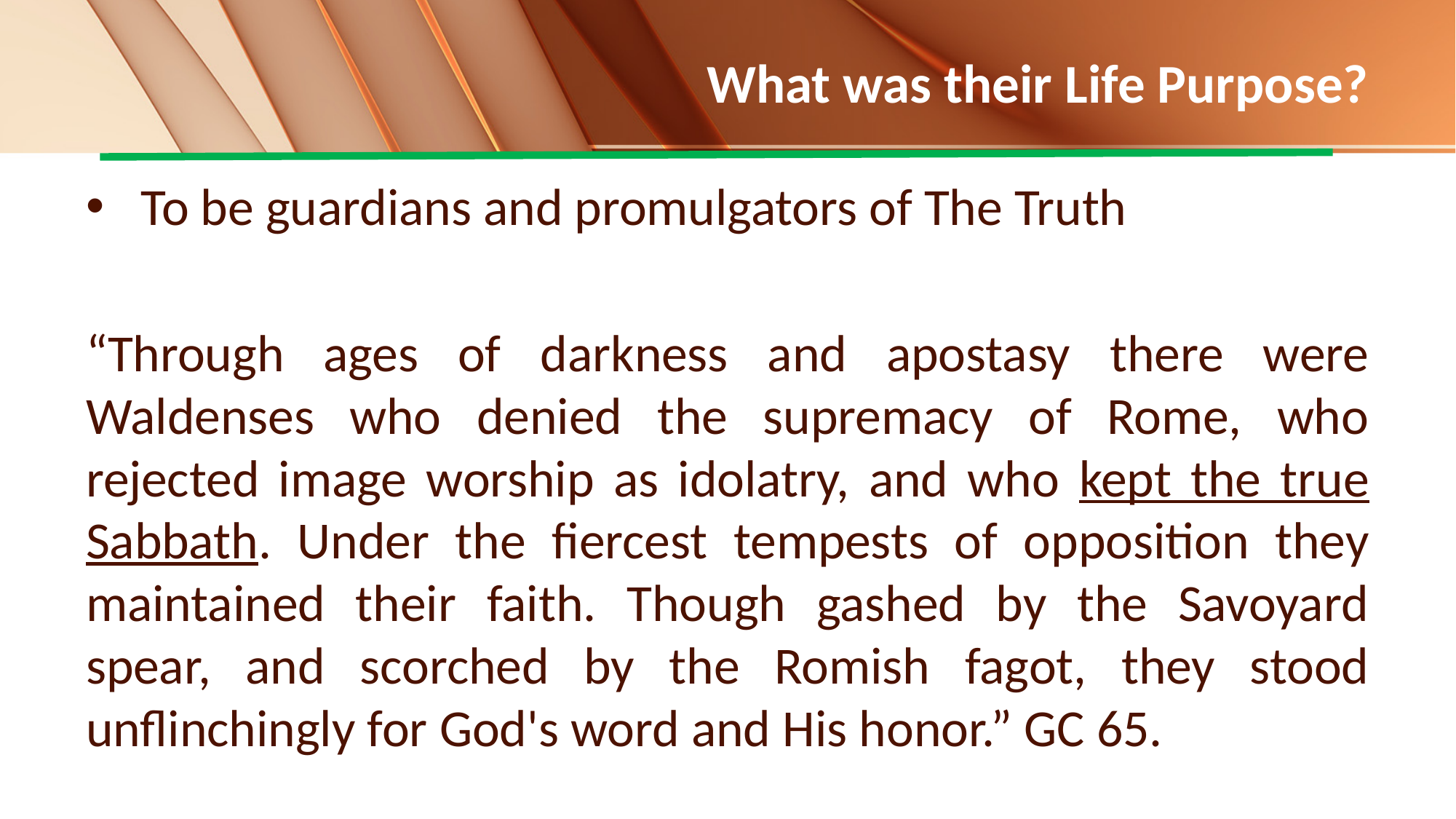

# What was their Life Purpose?
To be guardians and promulgators of The Truth

“Through ages of darkness and apostasy there were Waldenses who denied the supremacy of Rome, who rejected image worship as idolatry, and who kept the true Sabbath. Under the fiercest tempests of opposition they maintained their faith. Though gashed by the Savoyard spear, and scorched by the Romish fagot, they stood unflinchingly for God's word and His honor.” GC 65.